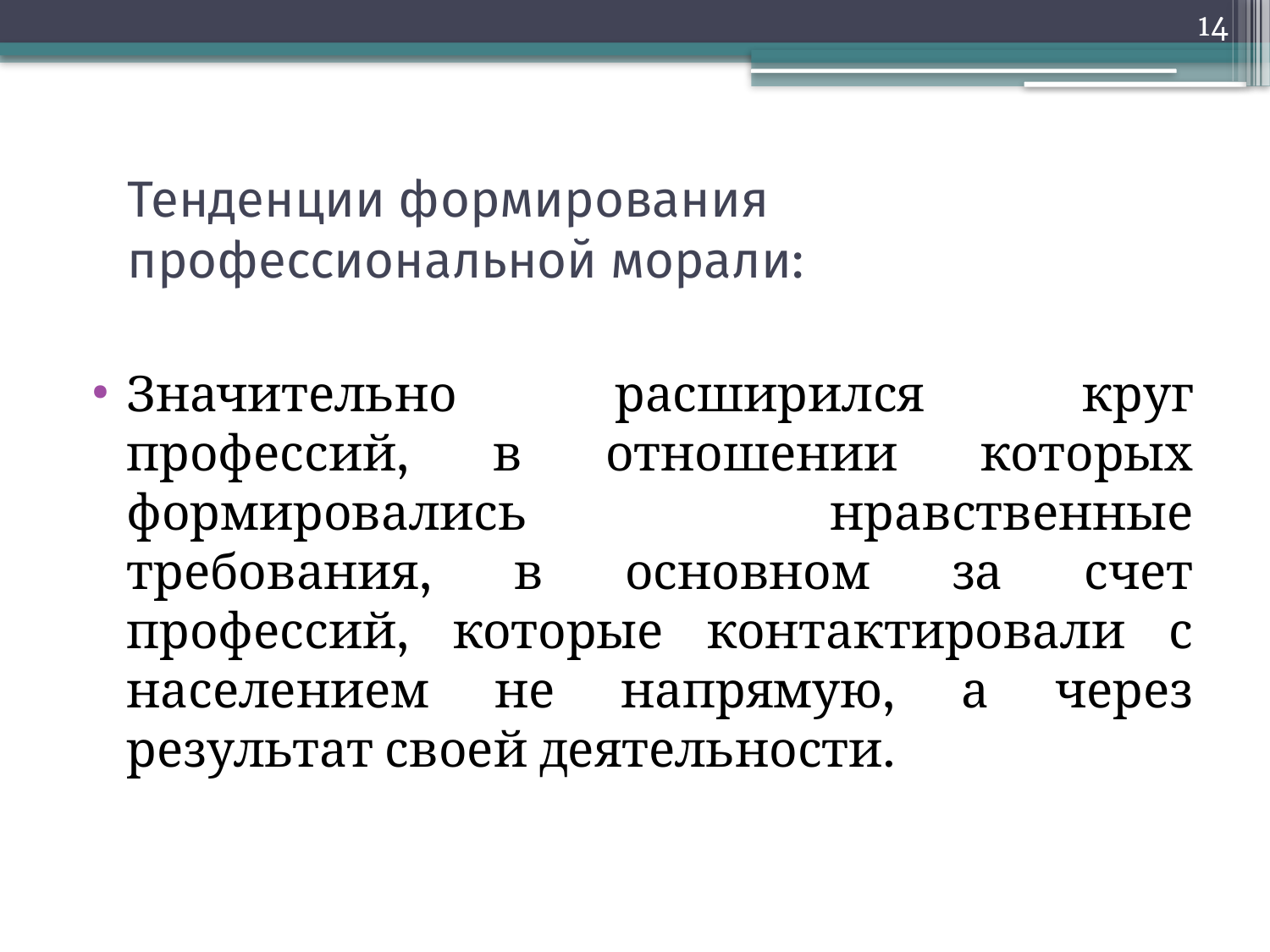

14
# Тенденции формирования профессиональной морали:
Значительно расширился круг профессий, в отношении которых формировались нравственные требования, в основном за счет профессий, которые контактировали с населением не напрямую, а через результат своей деятельности.